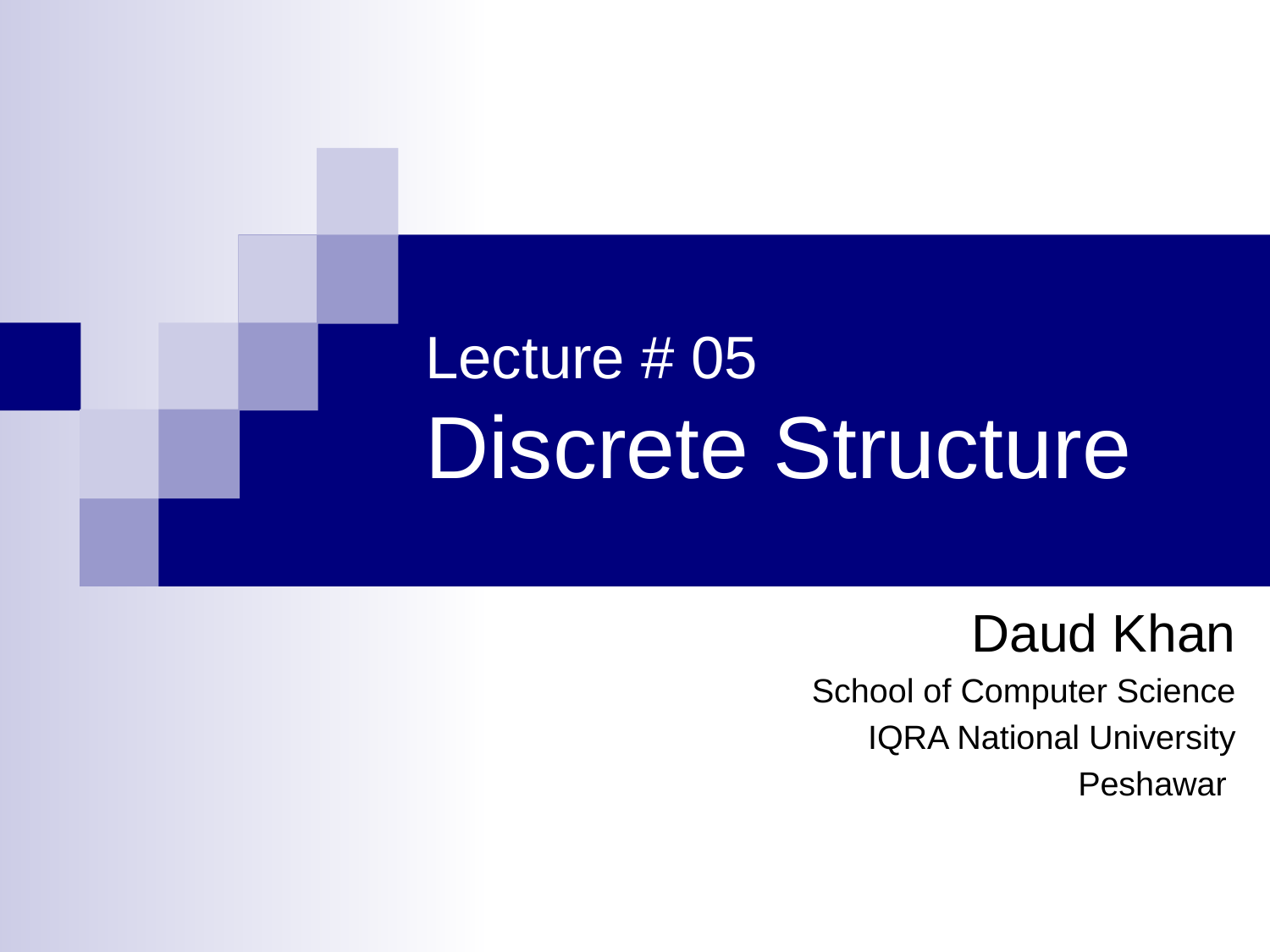

# Lecture # 05 Discrete Structure
Daud Khan
School of Computer Science
IQRA National University
Peshawar